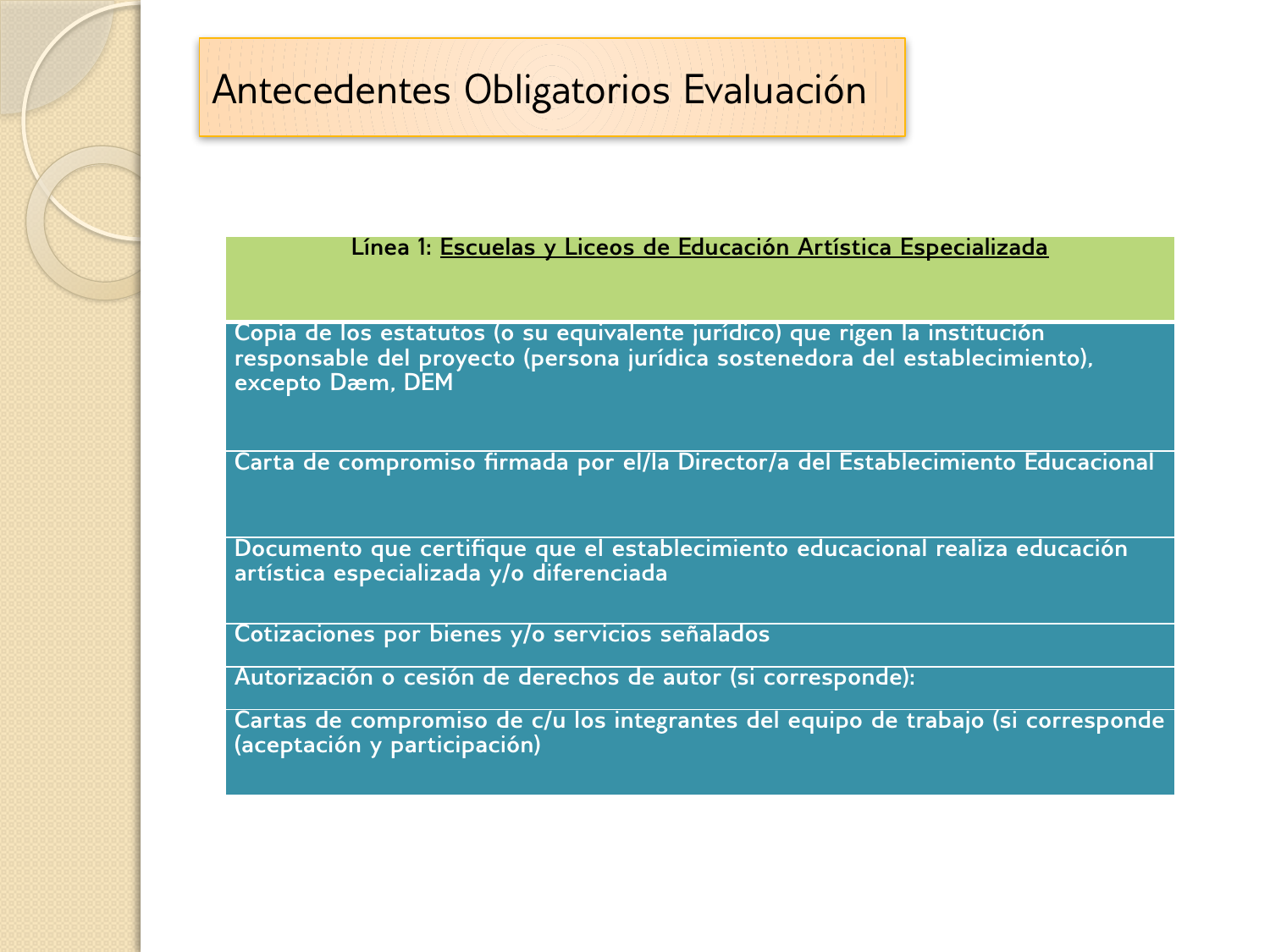

# Antecedentes Obligatorios Evaluación
| Línea 1: Escuelas y Liceos de Educación Artística Especializada |
| --- |
| Copia de los estatutos (o su equivalente jurídico) que rigen la institución responsable del proyecto (persona jurídica sostenedora del establecimiento), excepto Daem, DEM |
| Carta de compromiso firmada por el/la Director/a del Establecimiento Educacional |
| Documento que certifique que el establecimiento educacional realiza educación artística especializada y/o diferenciada |
| Cotizaciones por bienes y/o servicios señalados |
| Autorización o cesión de derechos de autor (si corresponde): |
| Cartas de compromiso de c/u los integrantes del equipo de trabajo (si corresponde (aceptación y participación) |